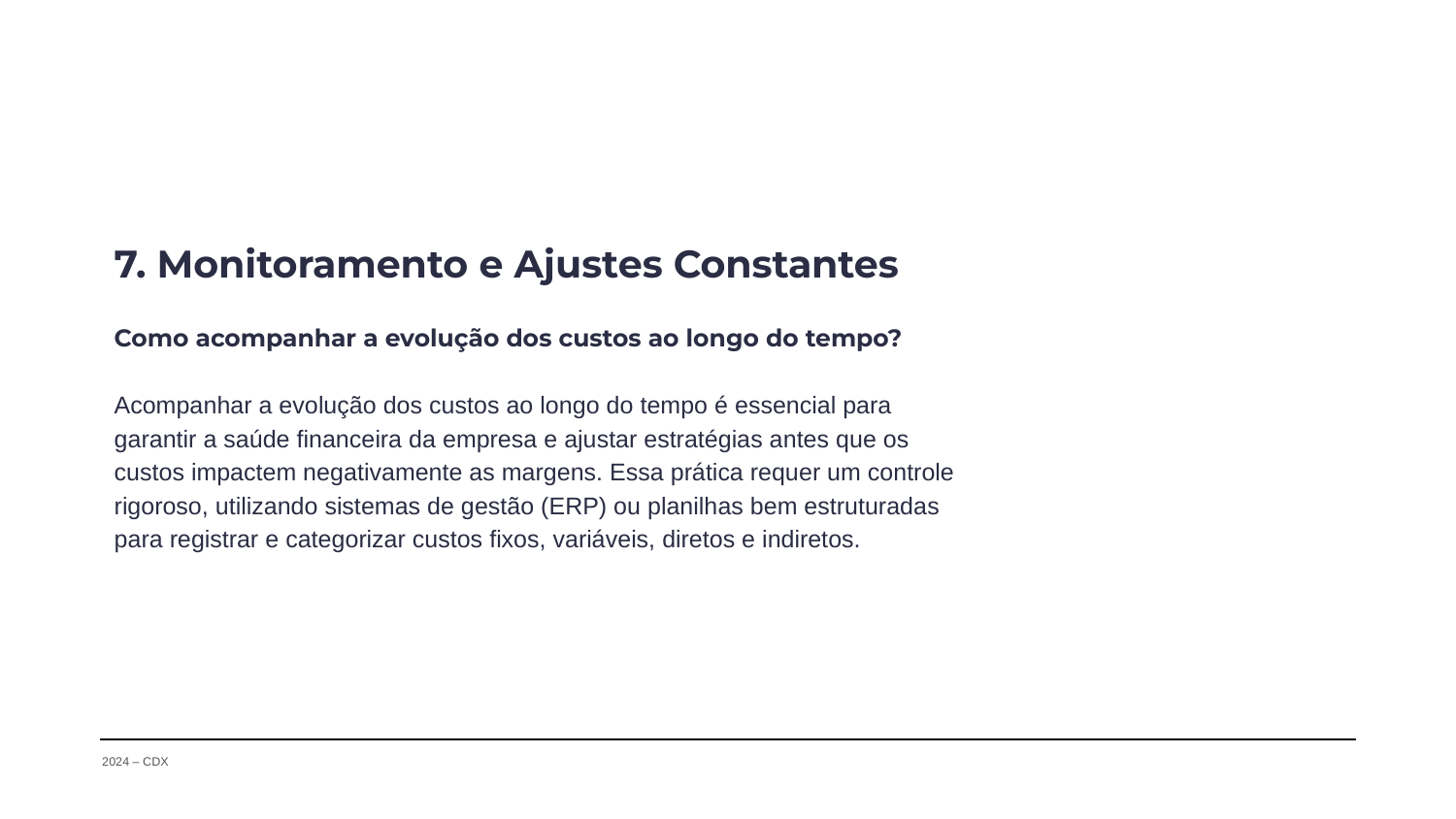

7. Monitoramento e Ajustes Constantes
Como acompanhar a evolução dos custos ao longo do tempo?
Acompanhar a evolução dos custos ao longo do tempo é essencial para garantir a saúde financeira da empresa e ajustar estratégias antes que os custos impactem negativamente as margens. Essa prática requer um controle rigoroso, utilizando sistemas de gestão (ERP) ou planilhas bem estruturadas para registrar e categorizar custos fixos, variáveis, diretos e indiretos.
2024 – CDX